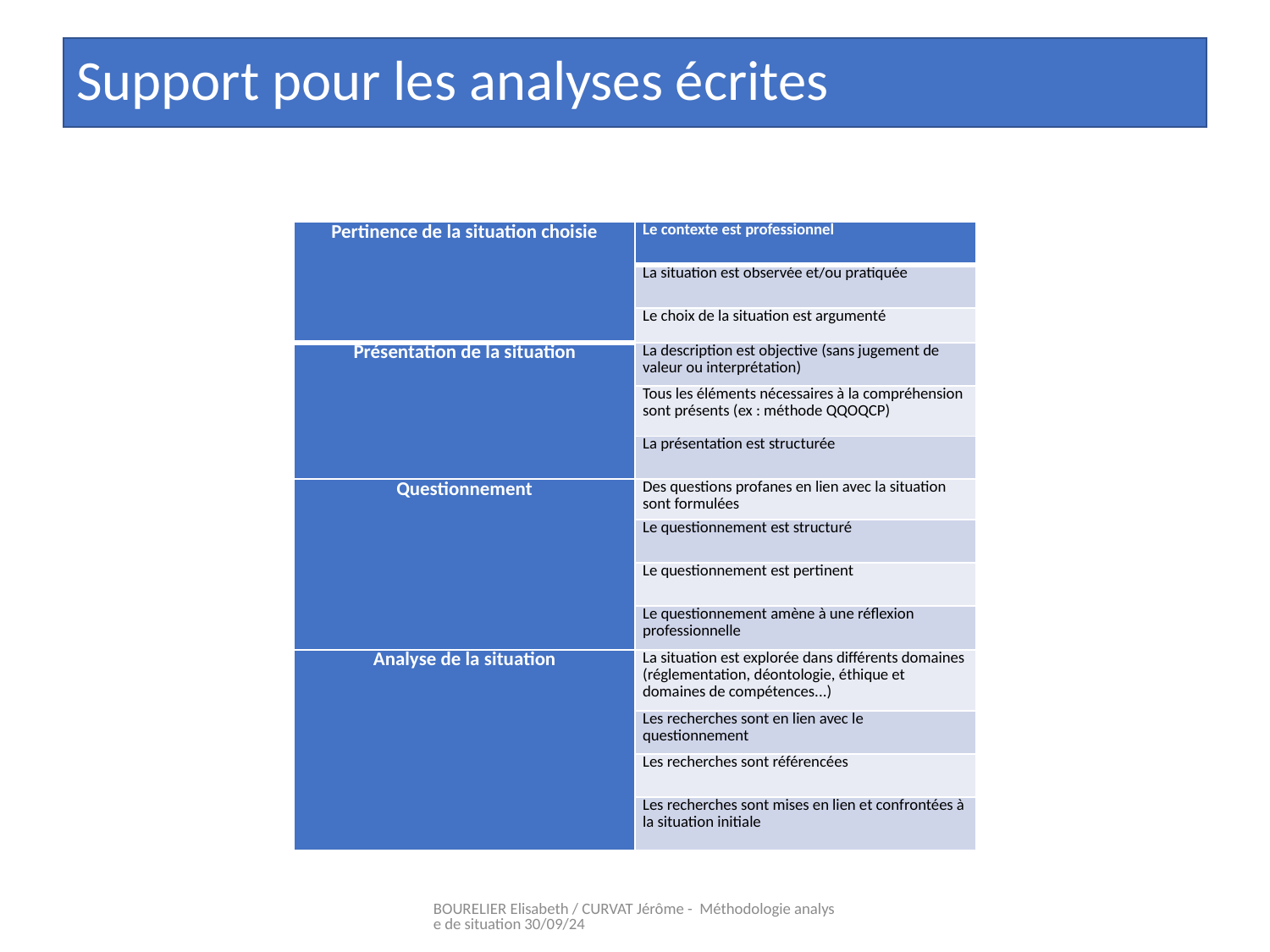

# Support pour les analyses écrites
| Pertinence de la situation choisie | Le contexte est professionnel |
| --- | --- |
|  | La situation est observée et/ou pratiquée |
|  | Le choix de la situation est argumenté |
| Présentation de la situation | La description est objective (sans jugement de valeur ou interprétation) |
|  | Tous les éléments nécessaires à la compréhension sont présents (ex : méthode QQOQCP) |
|  | La présentation est structurée |
| Questionnement | Des questions profanes en lien avec la situation sont formulées |
|  | Le questionnement est structuré |
|  | Le questionnement est pertinent |
|  | Le questionnement amène à une réflexion professionnelle |
| Analyse de la situation | La situation est explorée dans différents domaines (réglementation, déontologie, éthique et domaines de compétences...) |
|  | Les recherches sont en lien avec le questionnement |
|  | Les recherches sont référencées |
|  | Les recherches sont mises en lien et confrontées à la situation initiale |
BOURELIER Elisabeth / CURVAT Jérôme -  Méthodologie analyse de situation 30/09/24